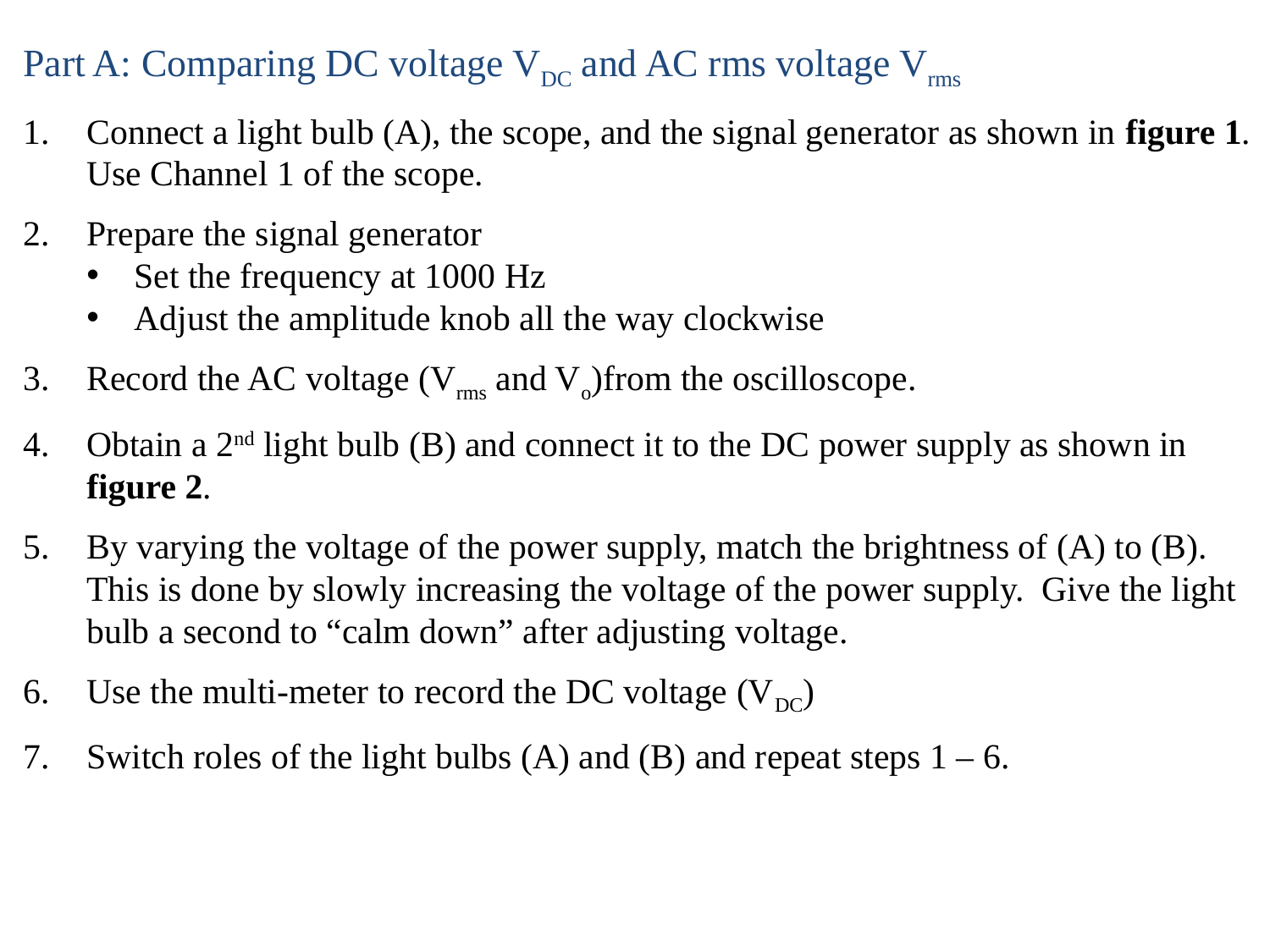

Part A: Comparing DC voltage VDC and AC rms voltage Vrms
Connect a light bulb (A), the scope, and the signal generator as shown in figure 1. Use Channel 1 of the scope.
Prepare the signal generator
Set the frequency at 1000 Hz
Adjust the amplitude knob all the way clockwise
Record the AC voltage (Vrms and Vo)from the oscilloscope.
Obtain a 2nd light bulb (B) and connect it to the DC power supply as shown in figure 2.
By varying the voltage of the power supply, match the brightness of (A) to (B).  This is done by slowly increasing the voltage of the power supply.  Give the light bulb a second to “calm down” after adjusting voltage.
Use the multi-meter to record the DC voltage (VDC)
Switch roles of the light bulbs (A) and (B) and repeat steps 1 – 6.